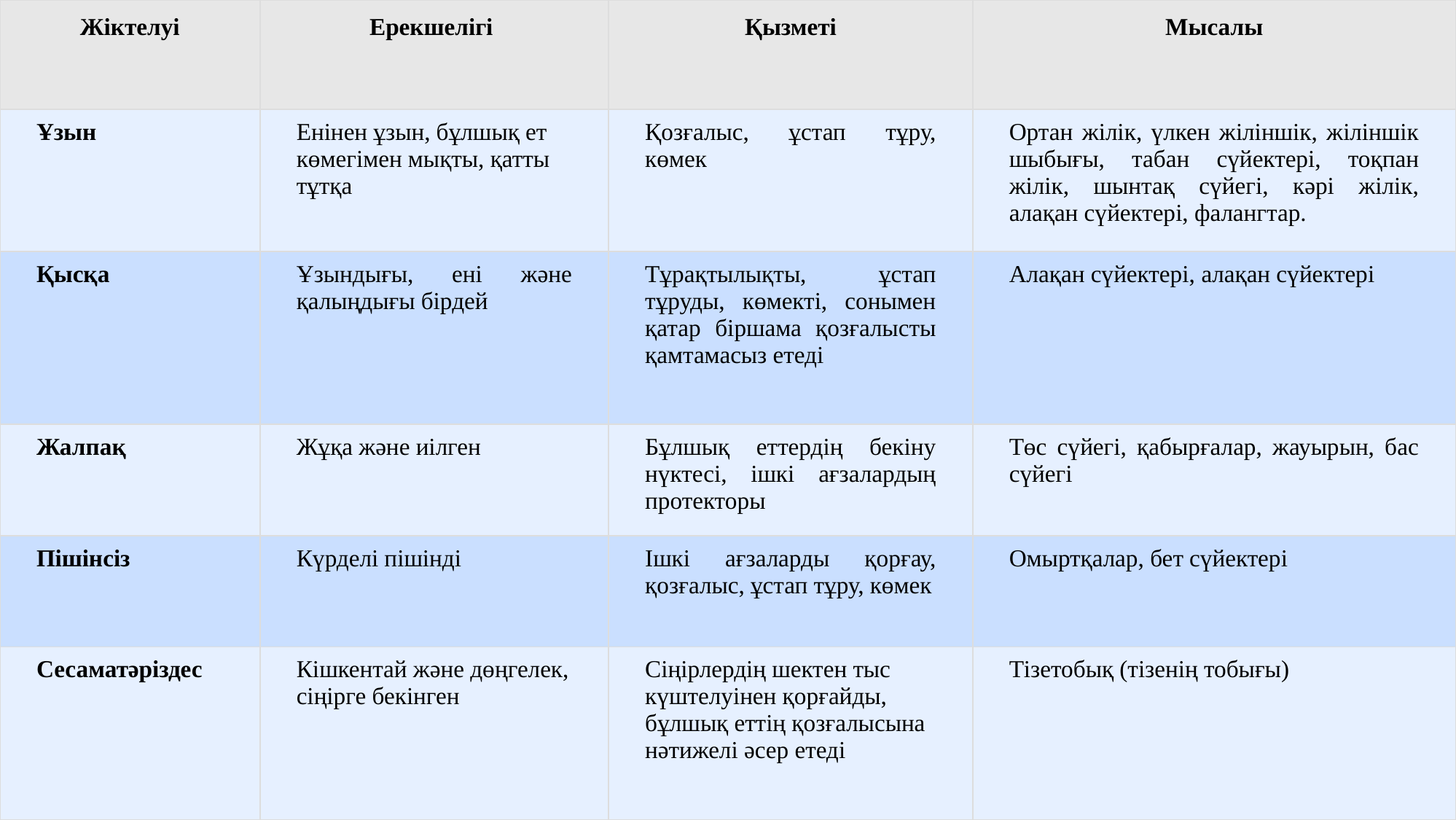

| Жіктелуі | Ерекшелігі | Қызметі | Мысалы |
| --- | --- | --- | --- |
| Ұзын | Енінен ұзын, бұлшық ет көмегімен мықты, қатты тұтқа | Қозғалыс, ұстап тұру, көмек | Ортан жілік, үлкен жіліншік, жіліншік шыбығы, табан сүйектері, тоқпан жілік, шынтақ сүйегі, кәрі жілік, алақан сүйектері, фалангтар. |
| Қысқа | Ұзындығы, ені және қалыңдығы бірдей | Тұрақтылықты, ұстап тұруды, көмекті, сонымен қатар біршама қозғалысты қамтамасыз етеді | Алақан сүйектері, алақан сүйектері |
| Жалпақ | Жұқа және иілген | Бұлшық еттердің бекіну нүктесі, ішкі ағзалардың протекторы | Төс сүйегі, қабырғалар, жауырын, бас сүйегі |
| Пішінсіз | Күрделі пішінді | Ішкі ағзаларды қорғау, қозғалыс, ұстап тұру, көмек | Омыртқалар, бет сүйектері |
| Сесаматәріздес | Кішкентай және дөңгелек, сіңірге бекінген | Сіңірлердің шектен тыс күштелуінен қорғайды, бұлшық еттің қозғалысына нәтижелі әсер етеді | Тізетобық (тізенің тобығы) |